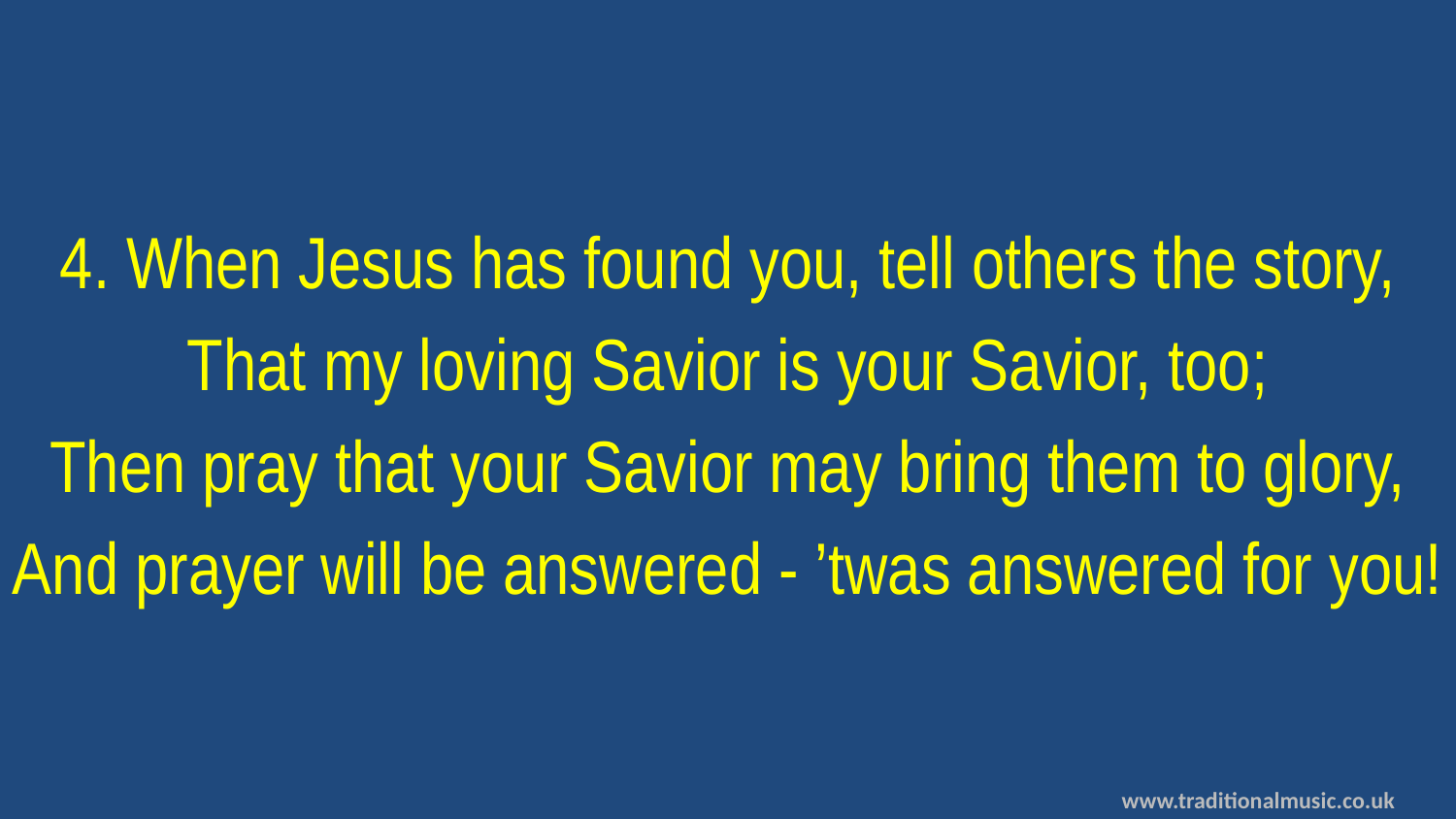

4. When Jesus has found you, tell others the story,
That my loving Savior is your Savior, too;
Then pray that your Savior may bring them to glory,
And prayer will be answered - ’twas answered for you!